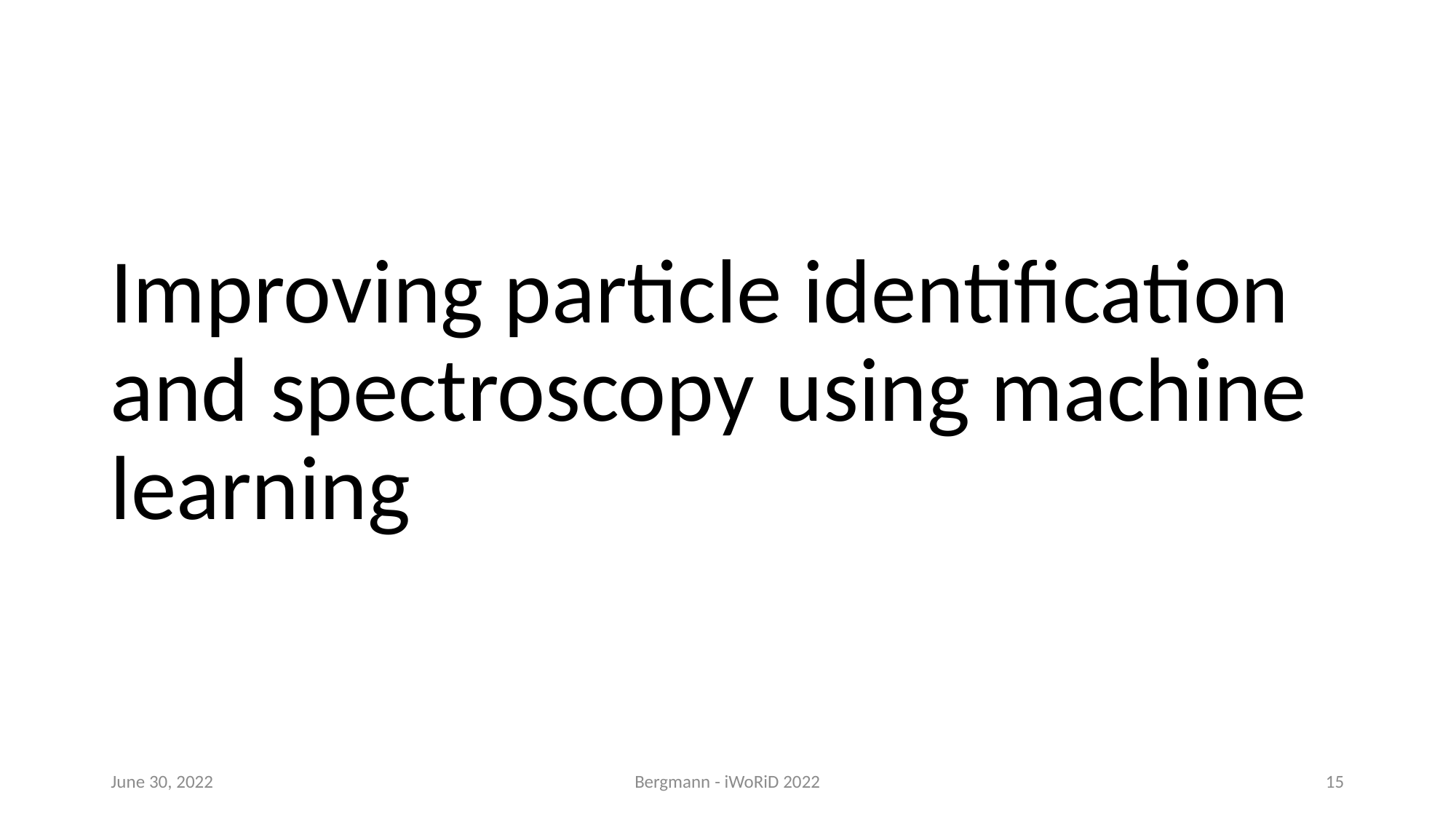

# Improving particle identification and spectroscopy using machine learning

June 30, 2022
Bergmann - iWoRiD 2022
15